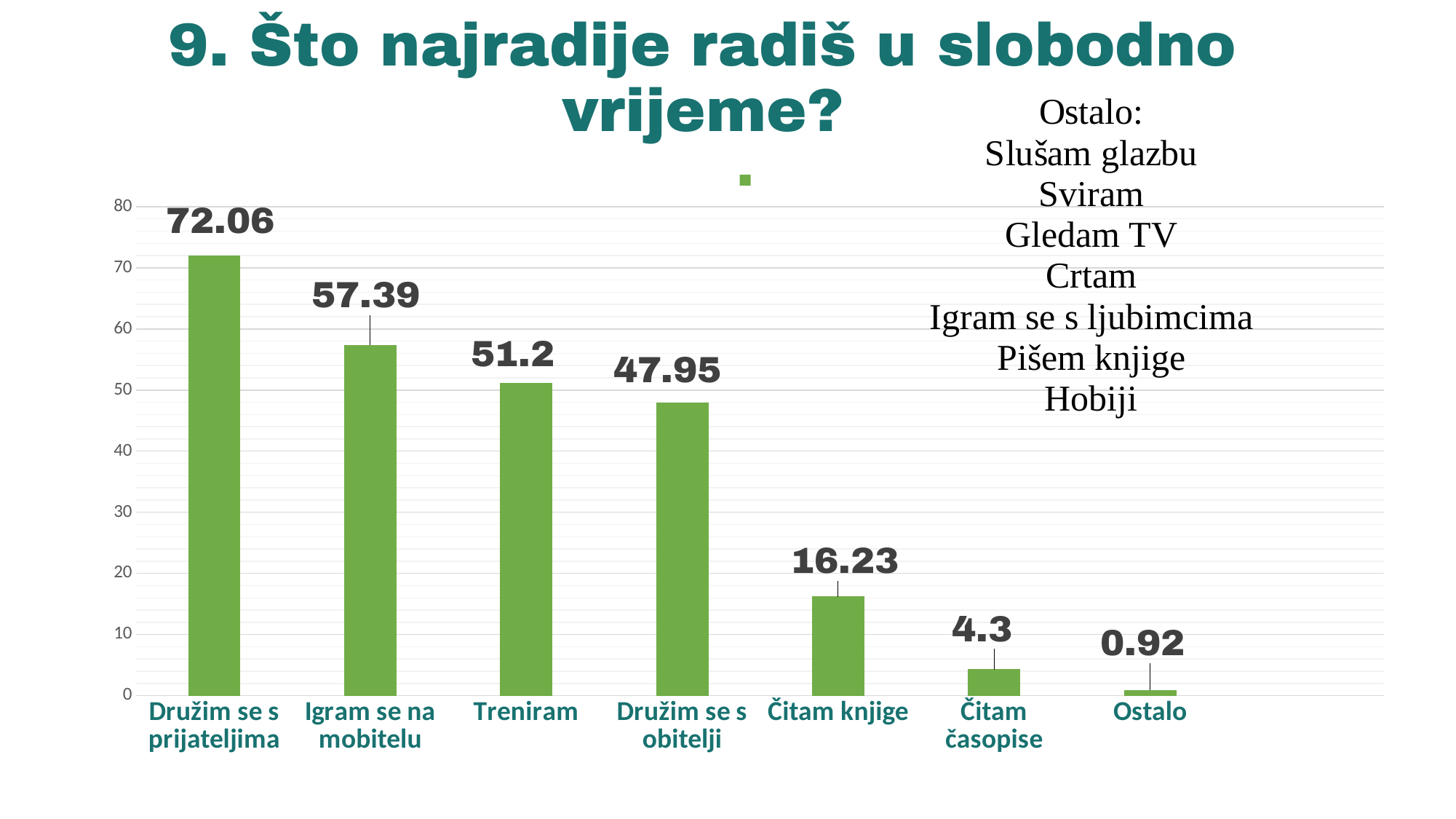

# 9. Što najradije radiš u slobodno vrijeme?

### Chart:

| Category |    |
|---|---|
| Družim se s prijateljima | 72.06 |
| Igram se na mobitelu | 57.39 |
| Treniram | 51.2 |
| Družim se s obitelji | 47.95 |
| Čitam knjige | 16.23 |
| Čitam časopise | 4.3 |
| Ostalo | 0.92 |